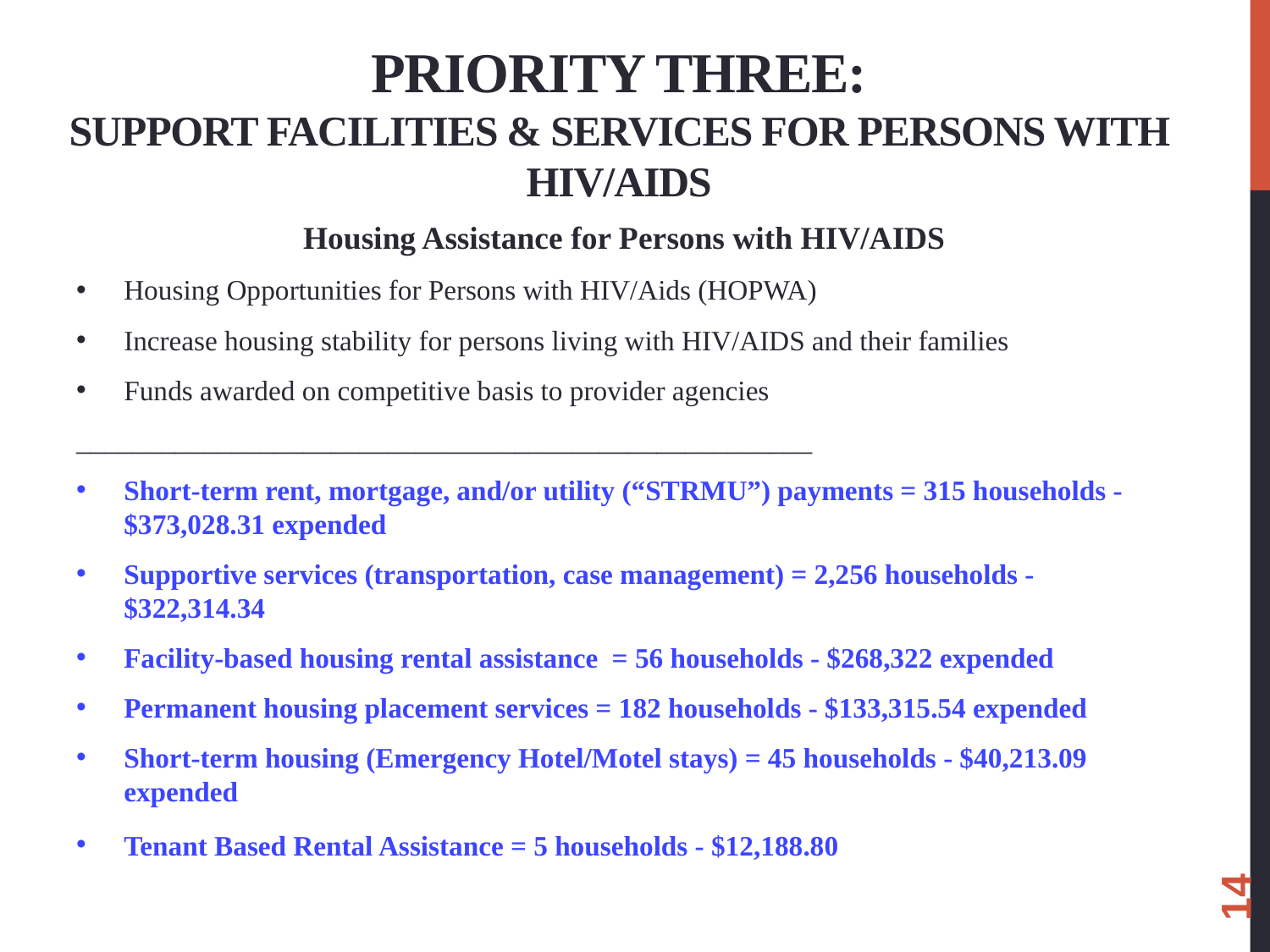

# Priority Three: Support Facilities & Services for Persons with HIV/AIDS
Housing Assistance for Persons with HIV/AIDS
Housing Opportunities for Persons with HIV/Aids (HOPWA)
Increase housing stability for persons living with HIV/AIDS and their families
Funds awarded on competitive basis to provider agencies
____________________________________________________
Short-term rent, mortgage, and/or utility (“STRMU”) payments = 315 households - $373,028.31 expended
Supportive services (transportation, case management) = 2,256 households - $322,314.34
Facility-based housing rental assistance  = 56 households - $268,322 expended
Permanent housing placement services = 182 households - $133,315.54 expended
Short-term housing (Emergency Hotel/Motel stays) = 45 households - $40,213.09 expended
Tenant Based Rental Assistance = 5 households - $12,188.80
14